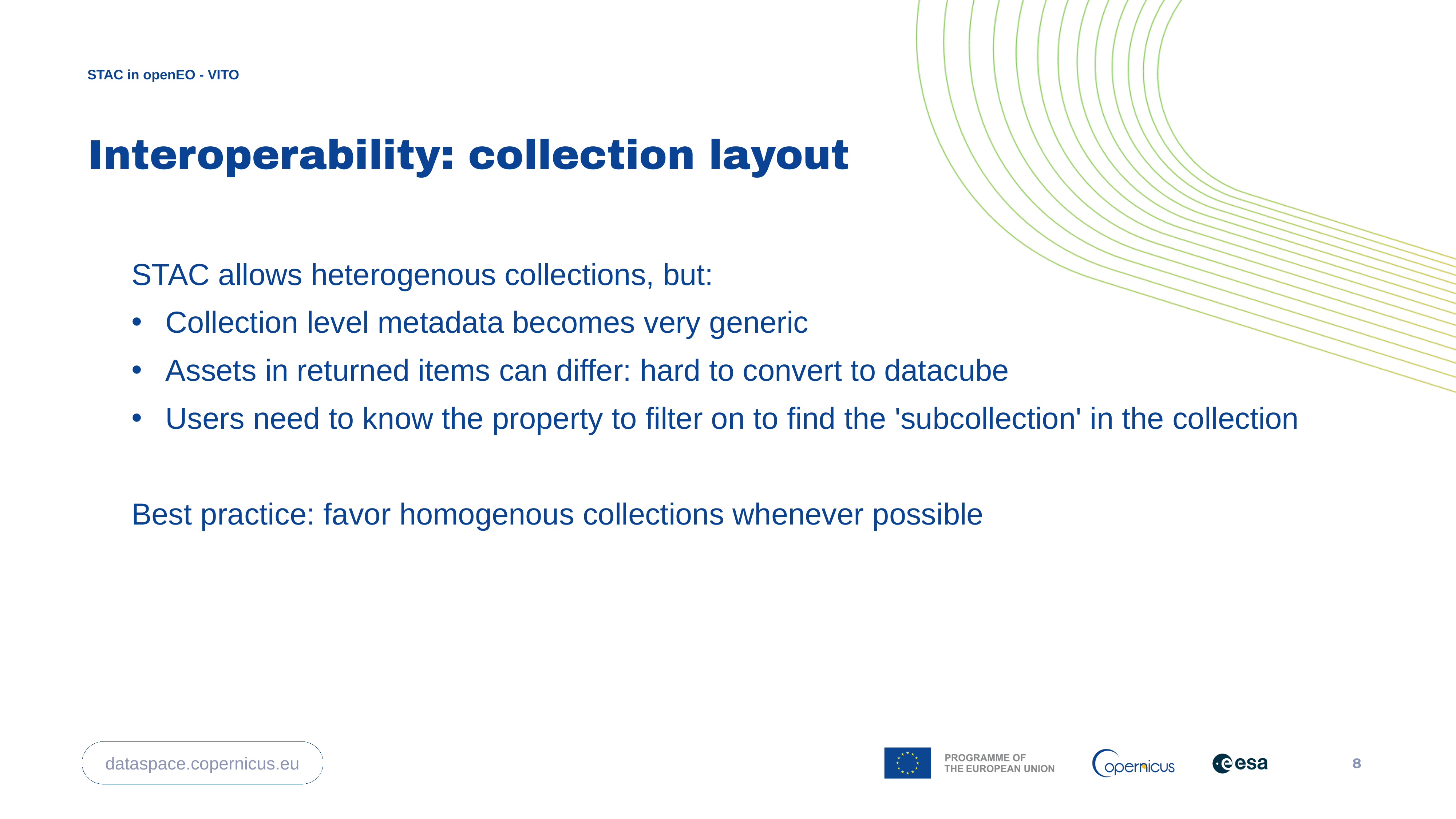

STAC in openEO - VITO
# Interoperability: collection layout
STAC allows heterogenous collections, but:
Collection level metadata becomes very generic
Assets in returned items can differ: hard to convert to datacube
Users need to know the property to filter on to find the 'subcollection' in the collection

Best practice: favor homogenous collections whenever possible

dataspace.copernicus.eu
8